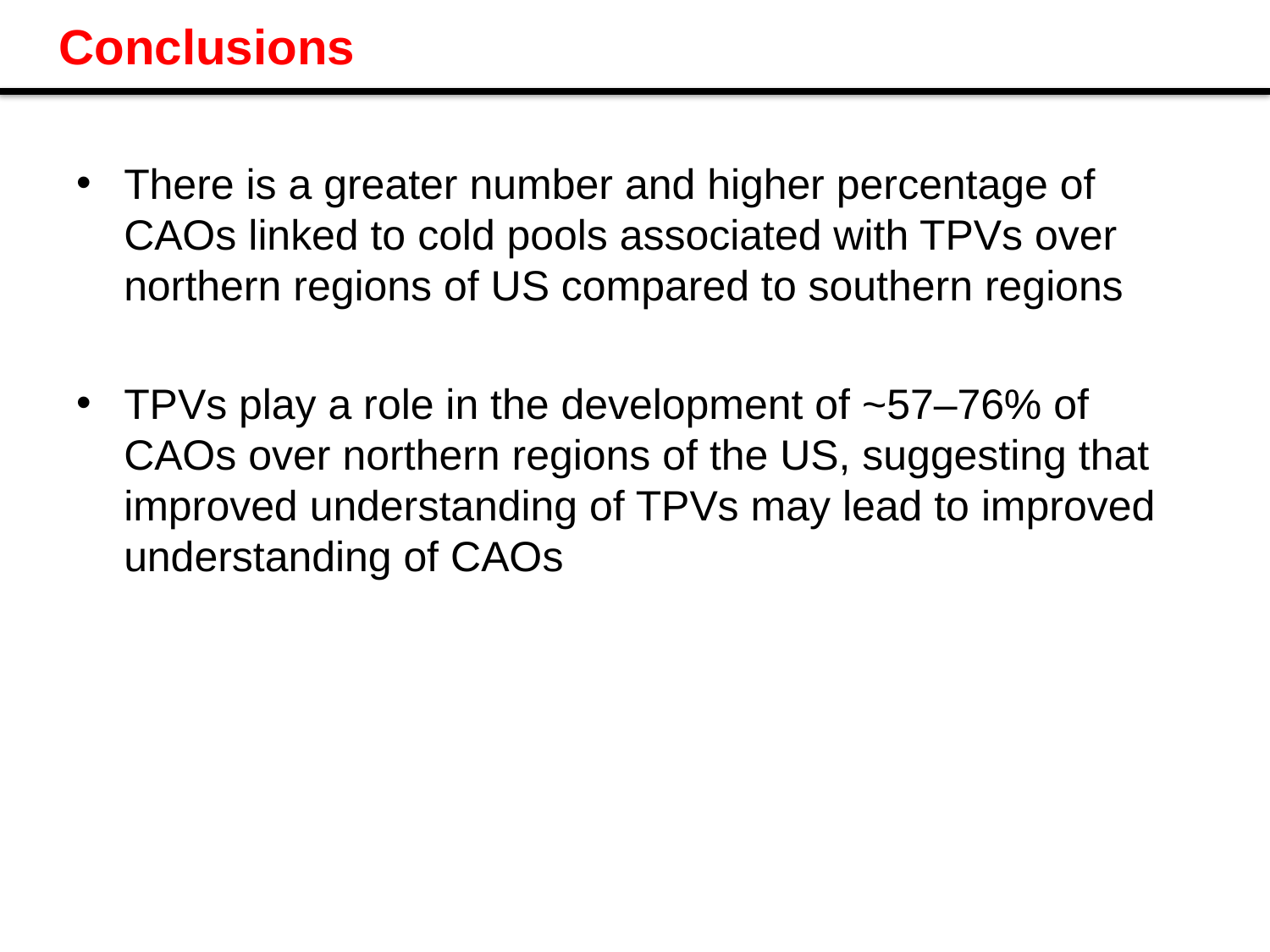

# Conclusions
There is a greater number and higher percentage of CAOs linked to cold pools associated with TPVs over northern regions of US compared to southern regions

TPVs play a role in the development of ~57–76% of CAOs over northern regions of the US, suggesting that improved understanding of TPVs may lead to improved understanding of CAOs